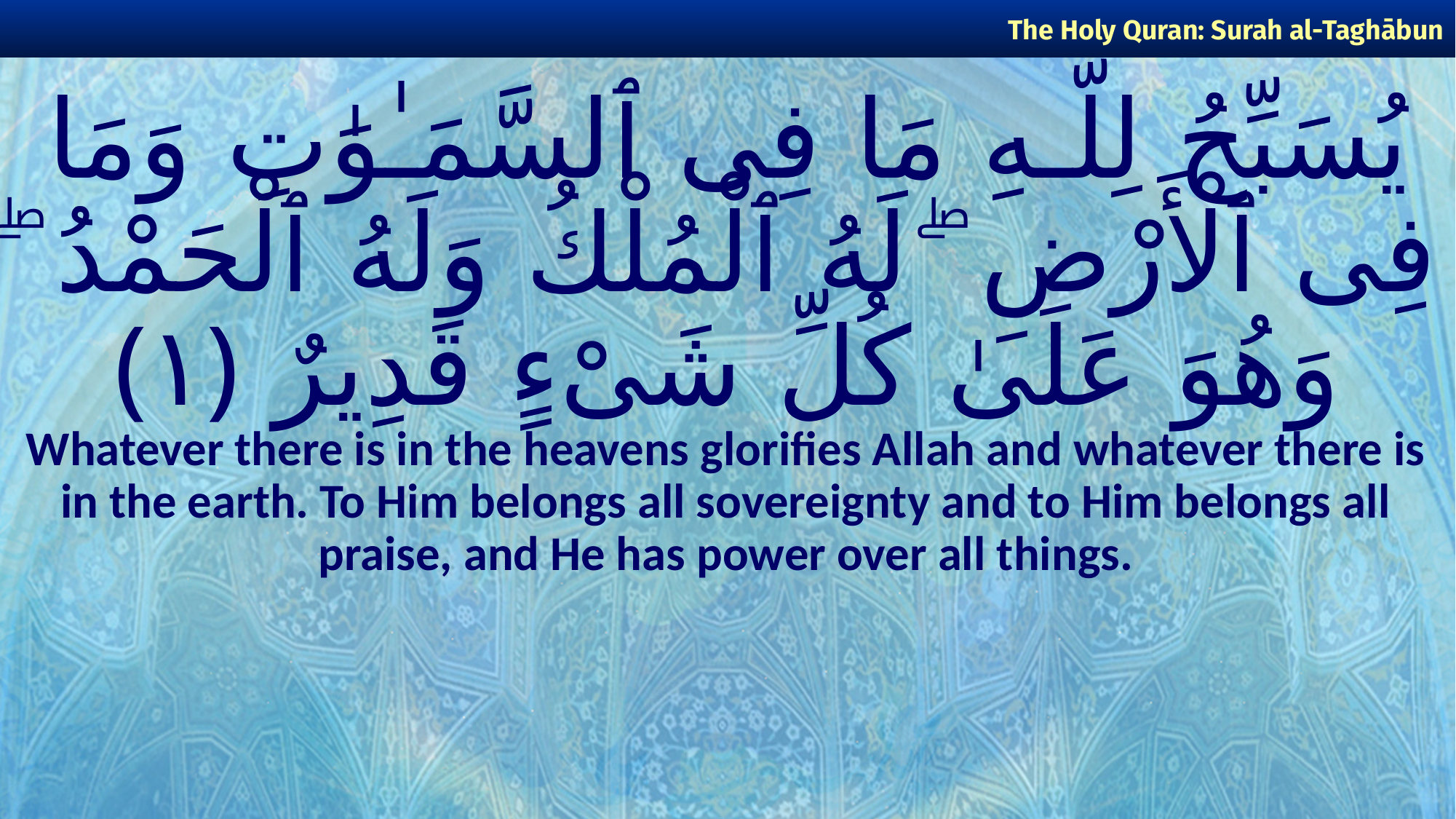

The Holy Quran: Surah al-Taghābun
# يُسَبِّحُ لِلَّـهِ مَا فِى ٱلسَّمَـٰوَٰتِ وَمَا فِى ٱلْأَرْضِ ۖ لَهُ ٱلْمُلْكُ وَلَهُ ٱلْحَمْدُ ۖ وَهُوَ عَلَىٰ كُلِّ شَىْءٍ قَدِيرٌ ﴿١﴾
Whatever there is in the heavens glorifies Allah and whatever there is in the earth. To Him belongs all sovereignty and to Him belongs all praise, and He has power over all things.